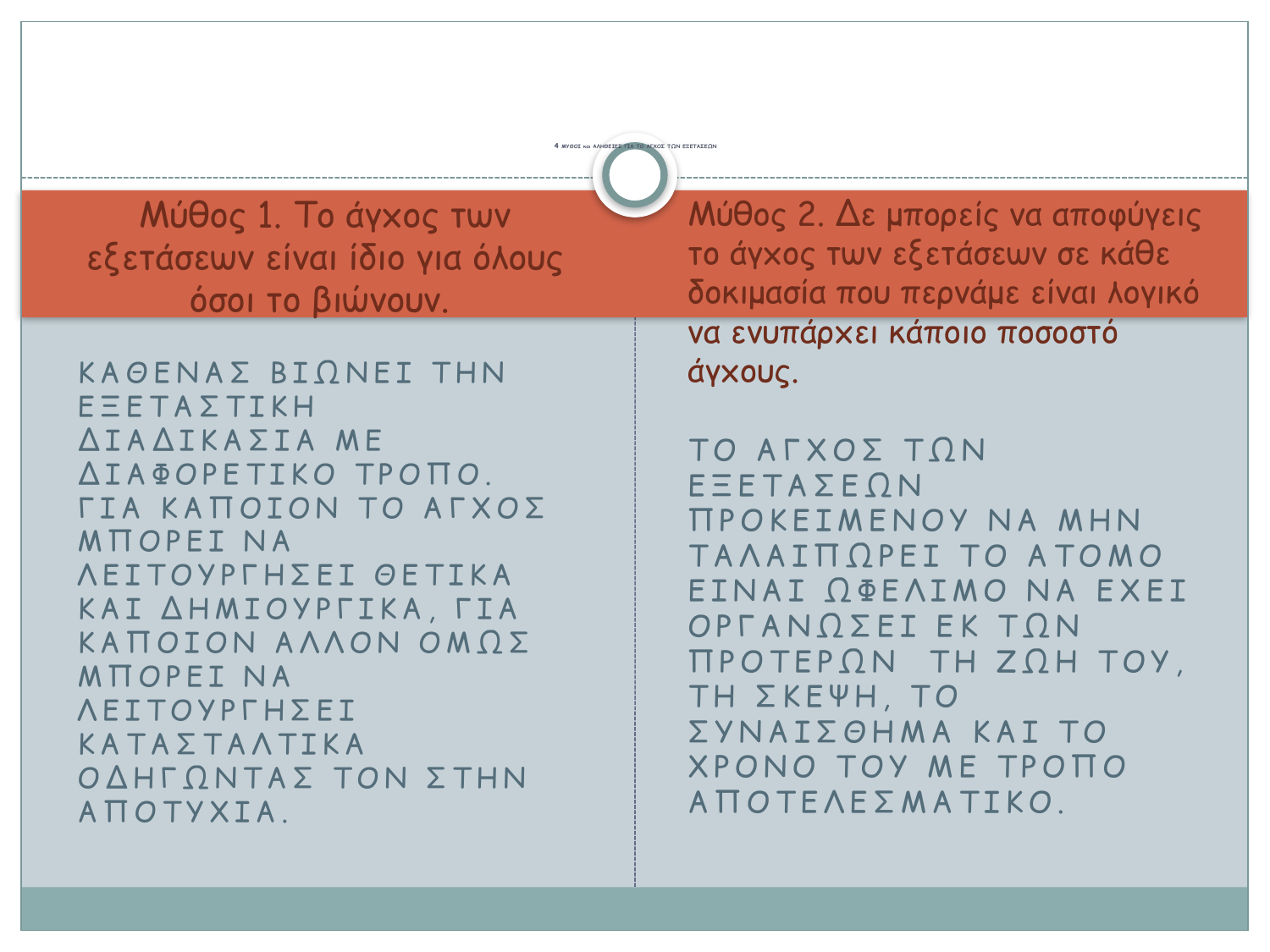

# 4 ΜΥΘΟΙ και ΑΛΗΘΕΙΕΣ ΓΙΑ ΤΟ ΑΓΧΟΣ ΤΩΝ ΕΞΕΤΑΣΕΩΝ
Μύθος 1. Το άγχος των εξετάσεων είναι ίδιο για όλους όσοι το βιώνουν.
ΚΑΘΕΝΑΣ ΒΙΩΝΕΙ ΤΗΝ ΕΞΕΤΑΣΤΙΚΗ ΔΙΑΔΙΚΑΣΙΑ ΜΕ ΔΙΑΦΟΡΕΤΙΚΟ ΤΡΟΠΟ. ΓΙΑ ΚΑΠΟΙΟΝ ΤΟ ΑΓΧΟΣ ΜΠΟΡΕΙ ΝΑ ΛΕΙΤΟΥΡΓΗΣΕΙ ΘΕΤΙΚΑ ΚΑΙ ΔΗΜΙΟΥΡΓΙΚΑ, ΓΙΑ ΚΑΠΟΙΟΝ ΑΛΛΟΝ ΟΜΩΣ ΜΠΟΡΕΙ ΝΑ ΛΕΙΤΟΥΡΓΗΣΕΙ ΚΑΤΑΣΤΑΛΤΙΚΑ ΟΔΗΓΩΝΤΑΣ ΤΟΝ ΣΤΗΝ ΑΠΟΤΥΧΙΑ.
Μύθος 2. Δε μπορείς να αποφύγεις το άγχος των εξετάσεων σε κάθε δοκιμασία που περνάμε είναι λογικό να ενυπάρχει κάποιο ποσοστό άγχους.

ΤΟ ΑΓΧΟΣ ΤΩΝ ΕΞΕΤΑΣΕΩΝ ΠΡΟΚΕΙΜΕΝΟΥ ΝΑ ΜΗΝ ΤΑΛΑΙΠΩΡΕΙ ΤΟ ΑΤΟΜΟ ΕΙΝΑΙ ΩΦΕΛΙΜΟ ΝΑ ΕΧΕΙ ΟΡΓΑΝΩΣΕΙ ΕΚ ΤΩΝ ΠΡΟΤΕΡΩΝ  ΤΗ ΖΩΗ ΤΟΥ, ΤΗ ΣΚΕΨΗ, ΤΟ ΣΥΝΑΙΣΘΗΜΑ ΚΑΙ ΤΟ ΧΡΟΝΟ ΤΟΥ ΜΕ ΤΡΟΠΟ ΑΠΟΤΕΛΕΣΜΑΤΙΚΟ.